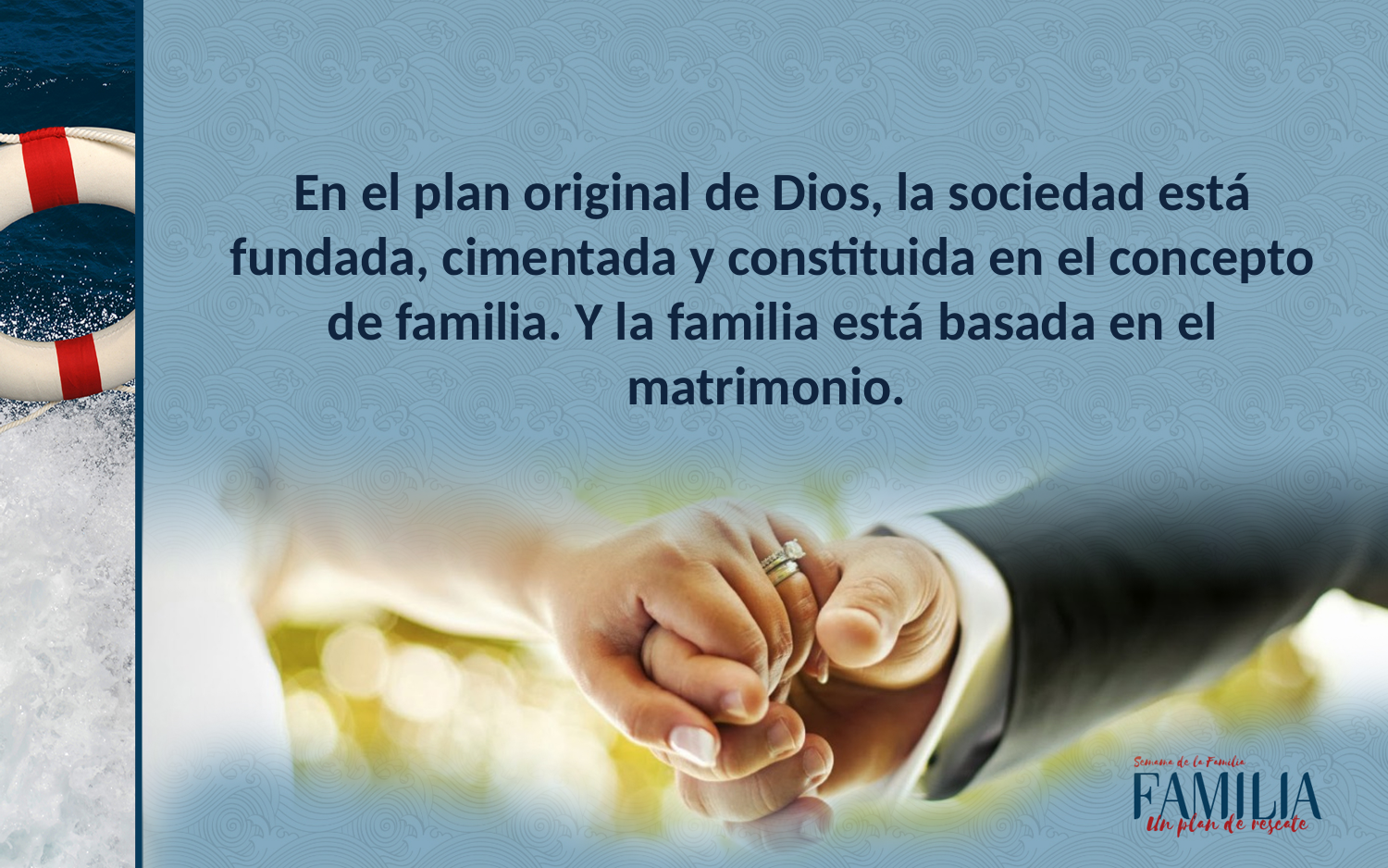

En el plan original de Dios, la sociedad está fundada, cimentada y constituida en el concepto de familia. Y la familia está basada en el matrimonio.